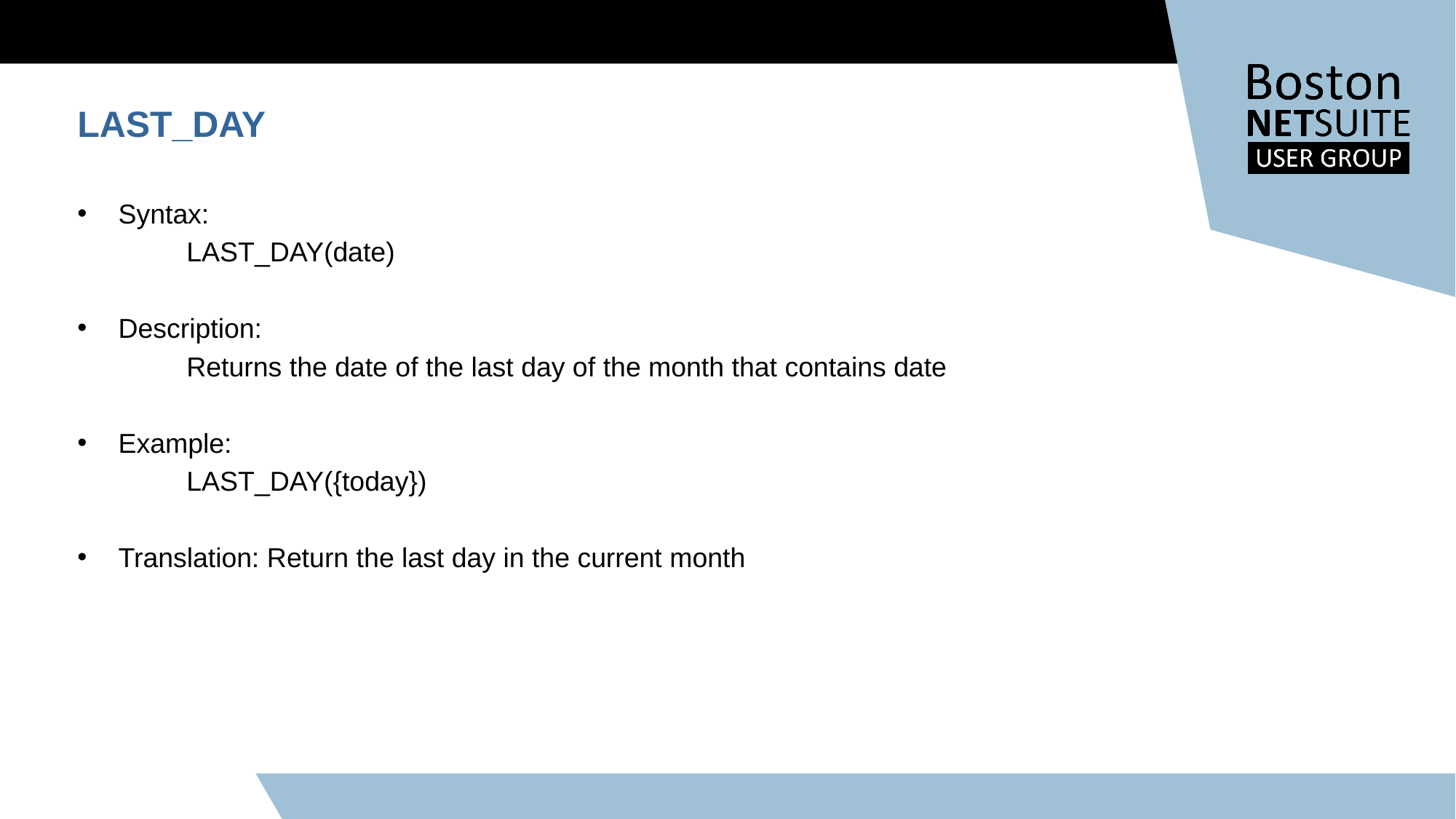

LAST_DAY
Syntax:
 	LAST_DAY(date)

Description:
 	Returns the date of the last day of the month that contains date

Example:
 	LAST_DAY({today})

Translation: Return the last day in the current month